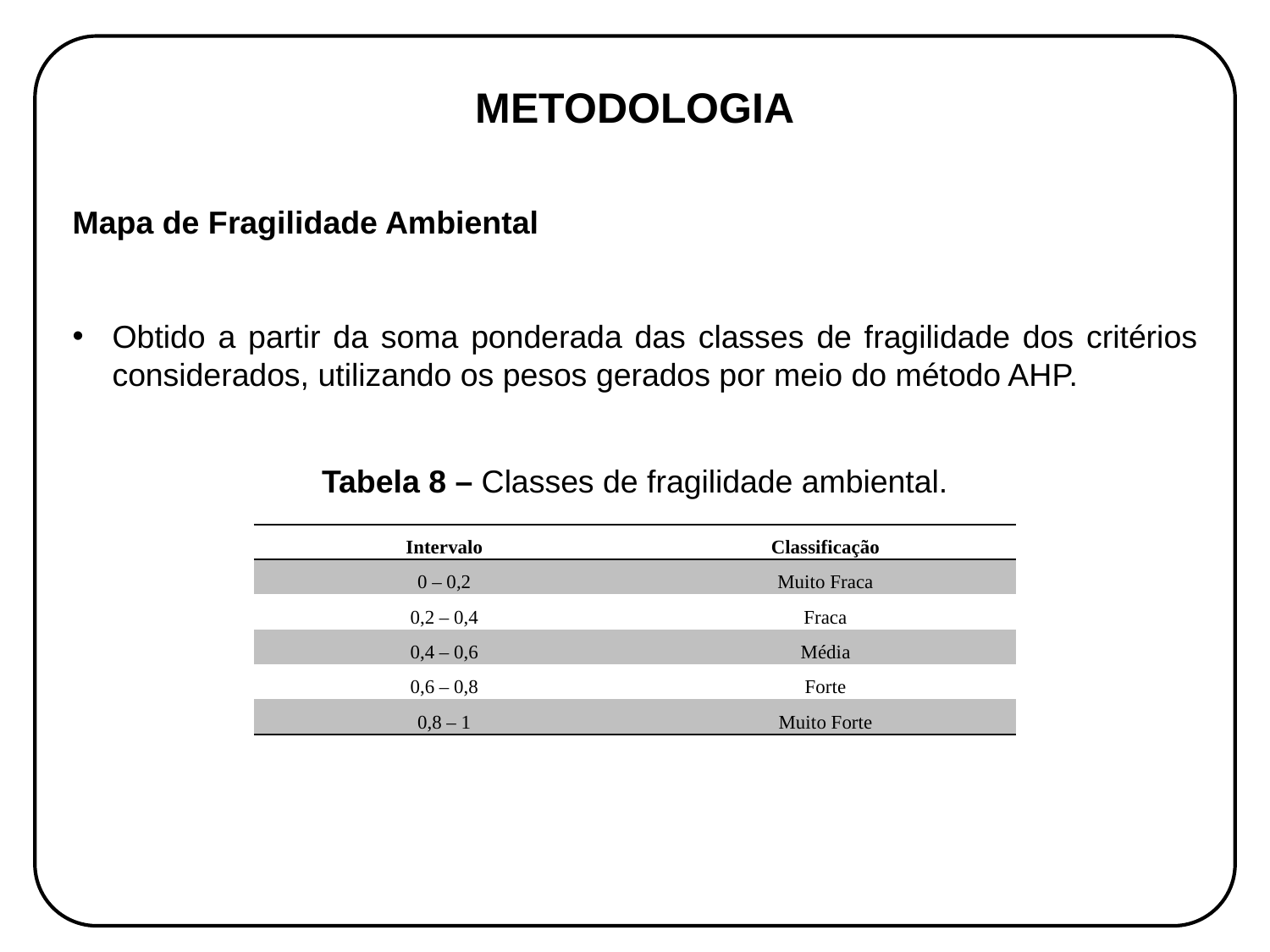

METODOLOGIA
Mapa de Fragilidade Ambiental

Obtido a partir da soma ponderada das classes de fragilidade dos critérios considerados, utilizando os pesos gerados por meio do método AHP.

Tabela 8 – Classes de fragilidade ambiental.
| Intervalo | Classificação |
| --- | --- |
| 0 – 0,2 | Muito Fraca |
| 0,2 – 0,4 | Fraca |
| 0,4 – 0,6 | Média |
| 0,6 – 0,8 | Forte |
| 0,8 – 1 | Muito Forte |